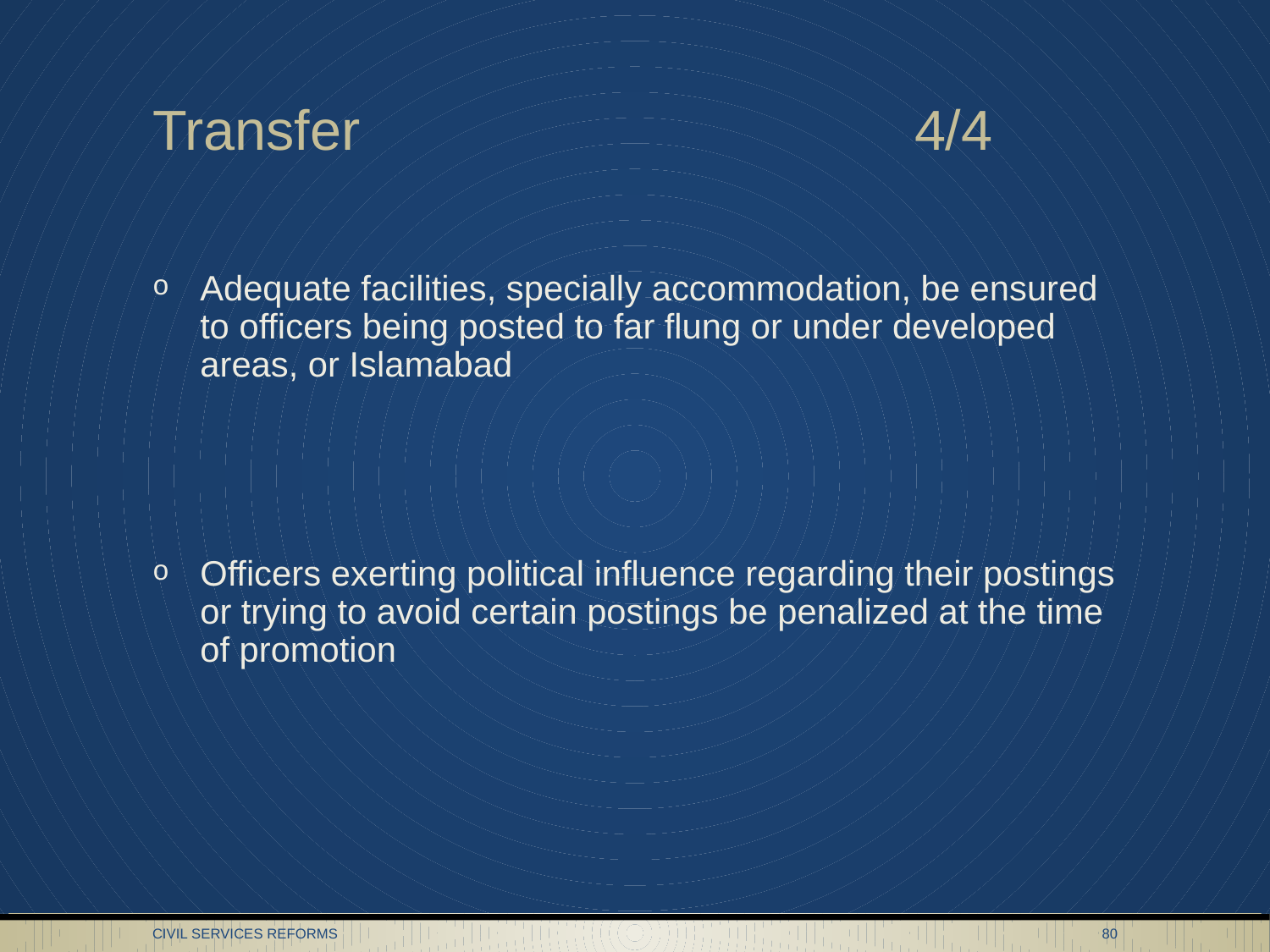

# Transfer 					4/4
Adequate facilities, specially accommodation, be ensured to officers being posted to far flung or under developed areas, or Islamabad

Officers exerting political influence regarding their postings or trying to avoid certain postings be penalized at the time of promotion

Civil Services Reforms
80